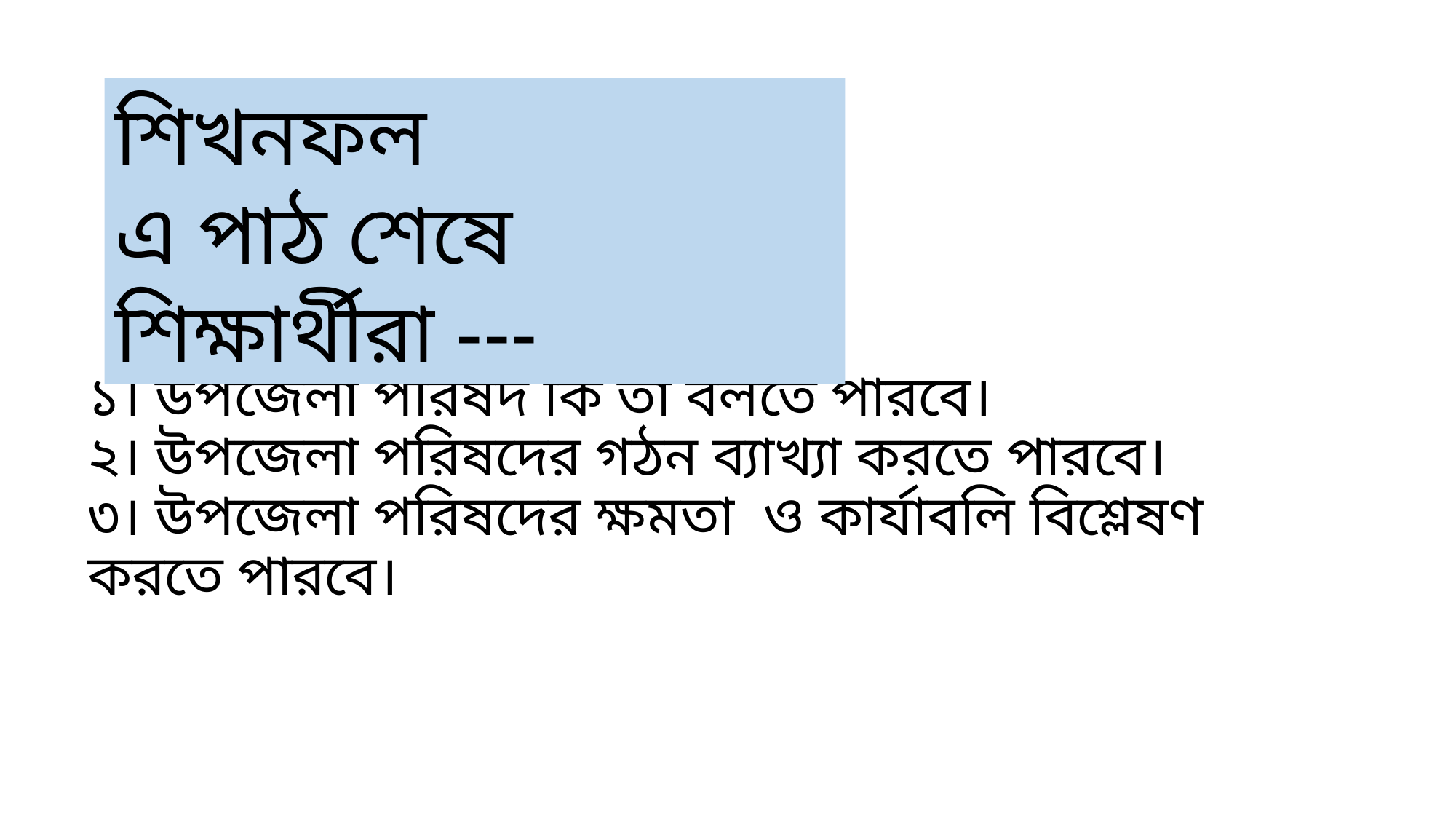

শিখনফল
এ পাঠ শেষে শিক্ষার্থীরা ---
# ১। উপজেলা পরিষদ কি তা বলতে পারবে। ২। উপজেলা পরিষদের গঠন ব্যাখ্যা করতে পারবে। ৩। উপজেলা পরিষদের ক্ষমতা  ও কার্যাবলি বিশ্লেষণ করতে পারবে।